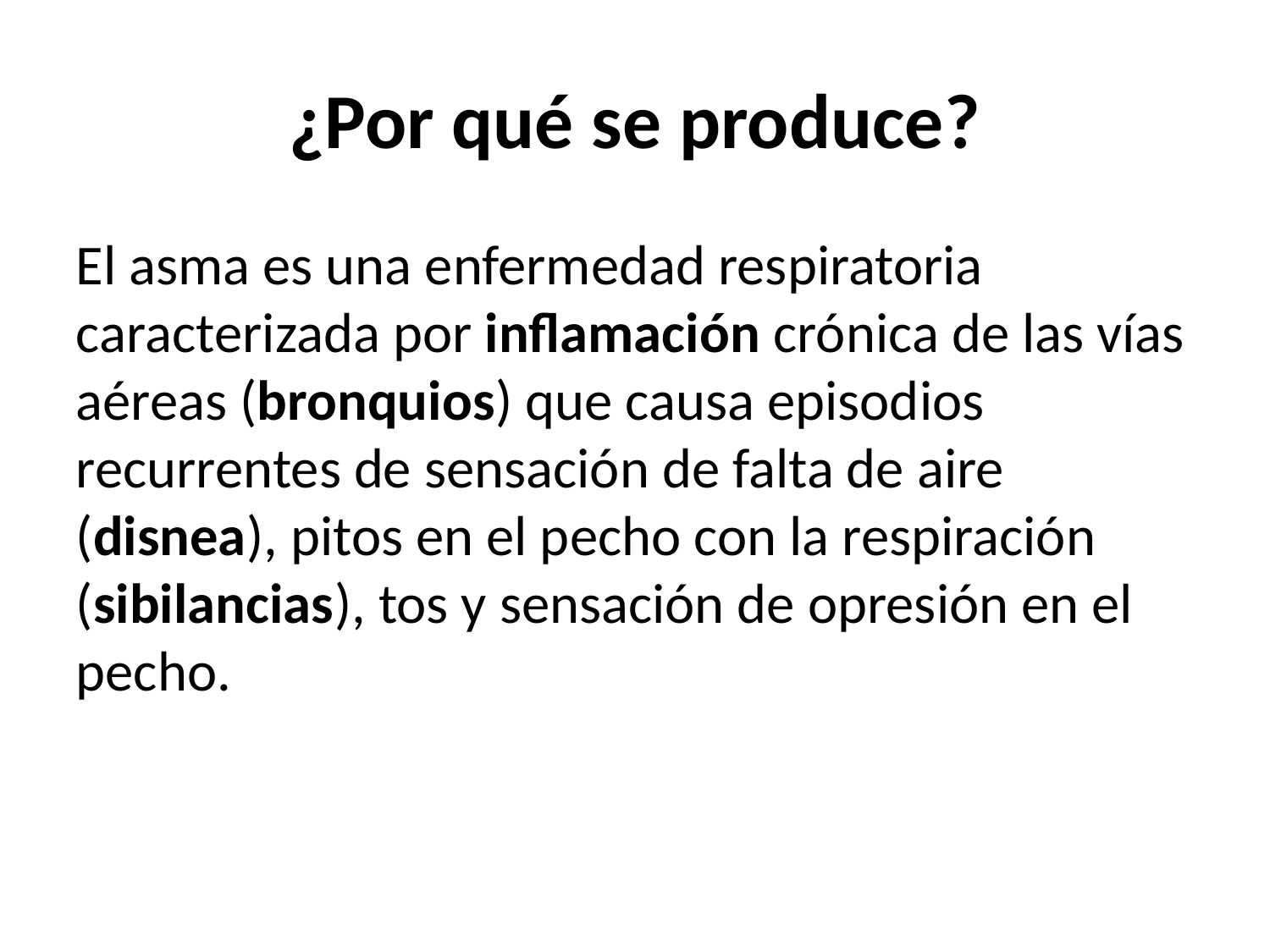

¿Por qué se produce?
El asma es una enfermedad respiratoria caracterizada por inflamación crónica de las vías aéreas (bronquios) que causa episodios recurrentes de sensación de falta de aire (disnea), pitos en el pecho con la respiración (sibilancias), tos y sensación de opresión en el pecho.